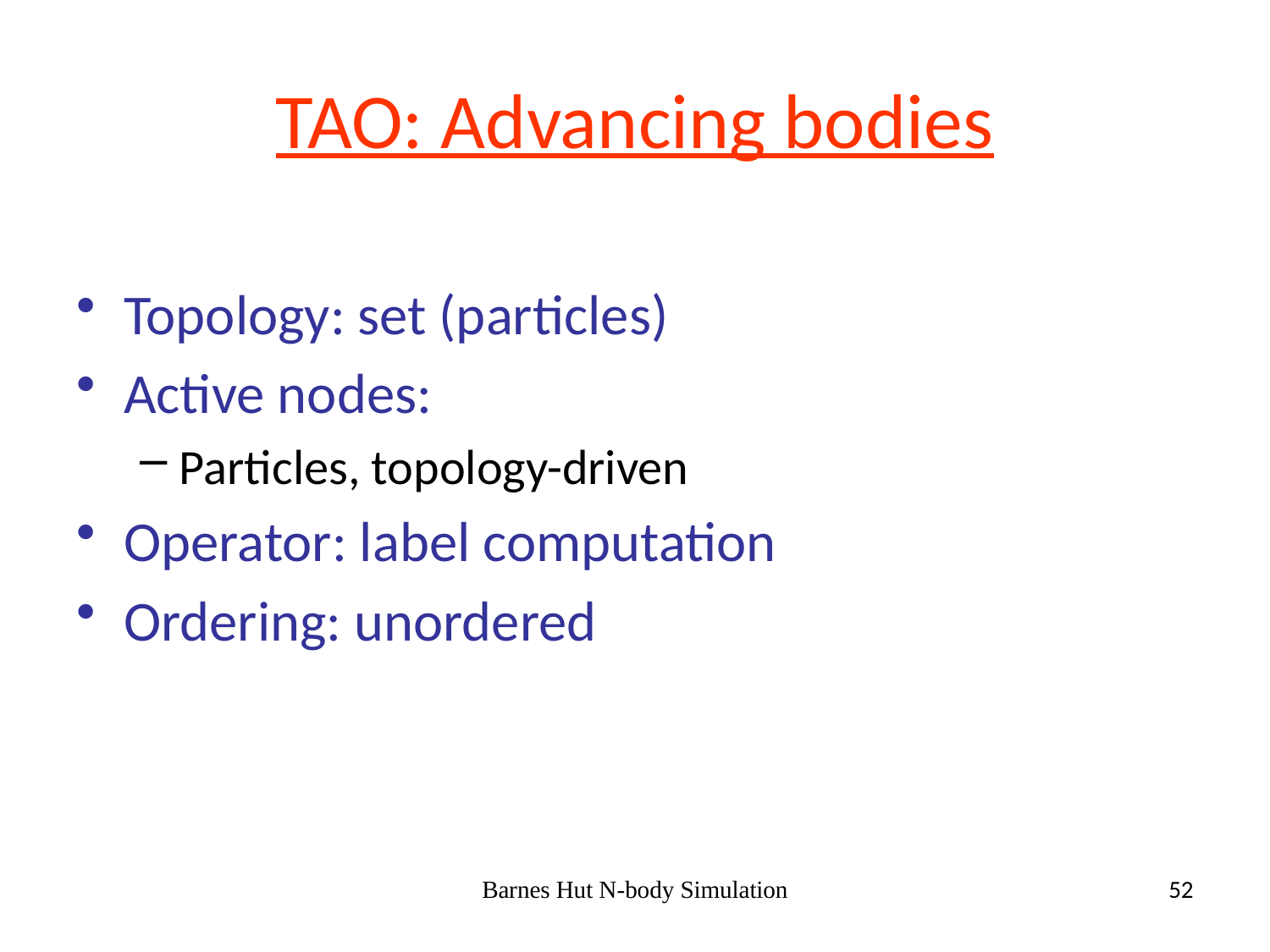

# TAO: Advancing bodies
Topology: set (particles)
Active nodes:
Particles, topology-driven
Operator: label computation
Ordering: unordered
Barnes Hut N-body Simulation
52